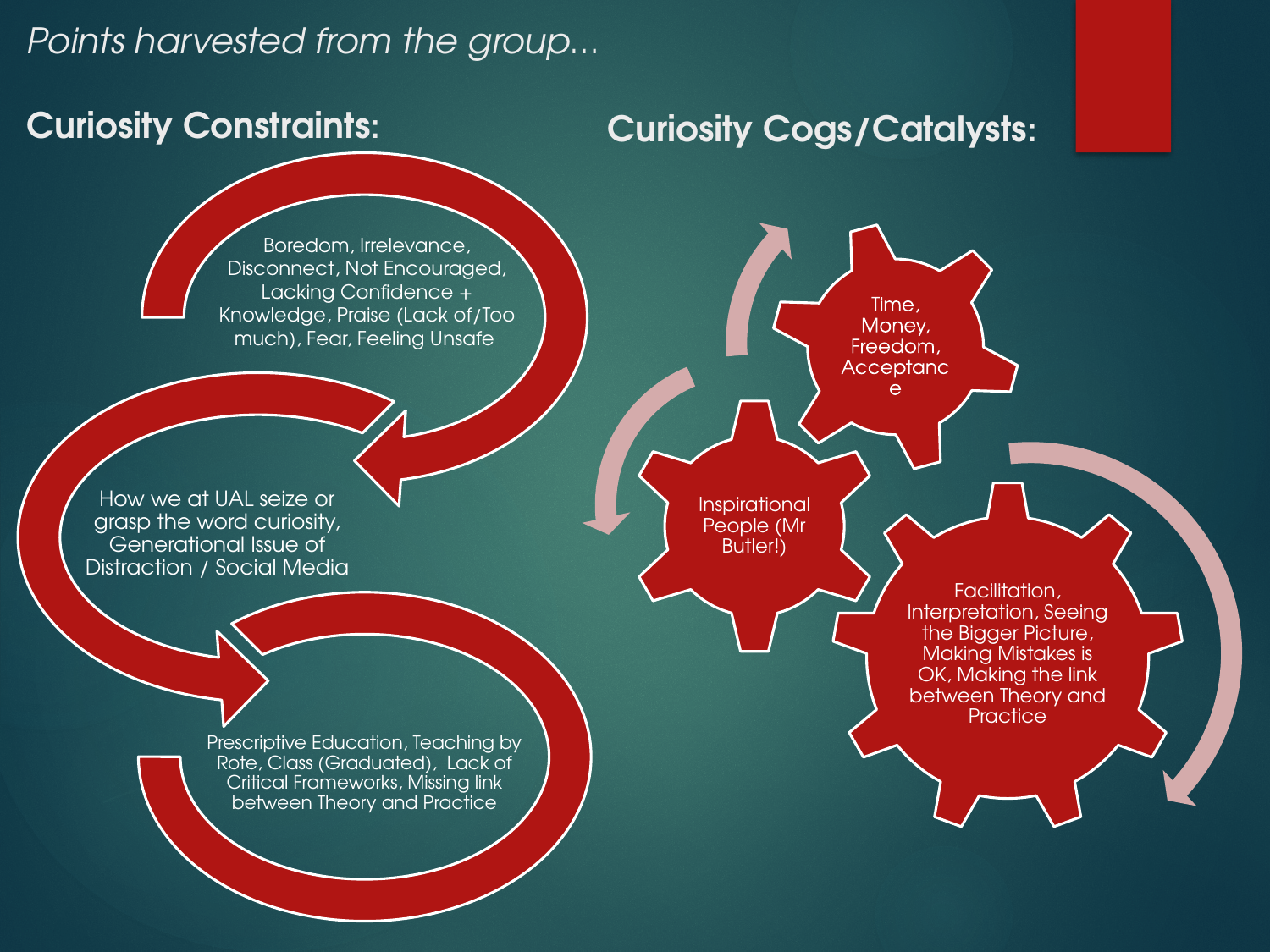

Boredom, Irrelevance, Disconnect, Not Encouraged, Lacking Confidence + Knowledge, Praise (Lack of/Too much), Fear, Feeling Unsafe
How we at UAL seize or grasp the word curiosity, Generational Issue of Distraction / Social Media
Prescriptive Education, Teaching by Rote, Class (Graduated),  Lack of Critical Frameworks, Missing link between Theory and Practice
Facilitation, Interpretation, Seeing the Bigger Picture, Making Mistakes is OK, Making the link between Theory and Practice
Inspirational People (Mr Butler!)
Time, Money, Freedom, Acceptance
# Points harvested from the group… Curiosity Constraints:
Curiosity Cogs/Catalysts: